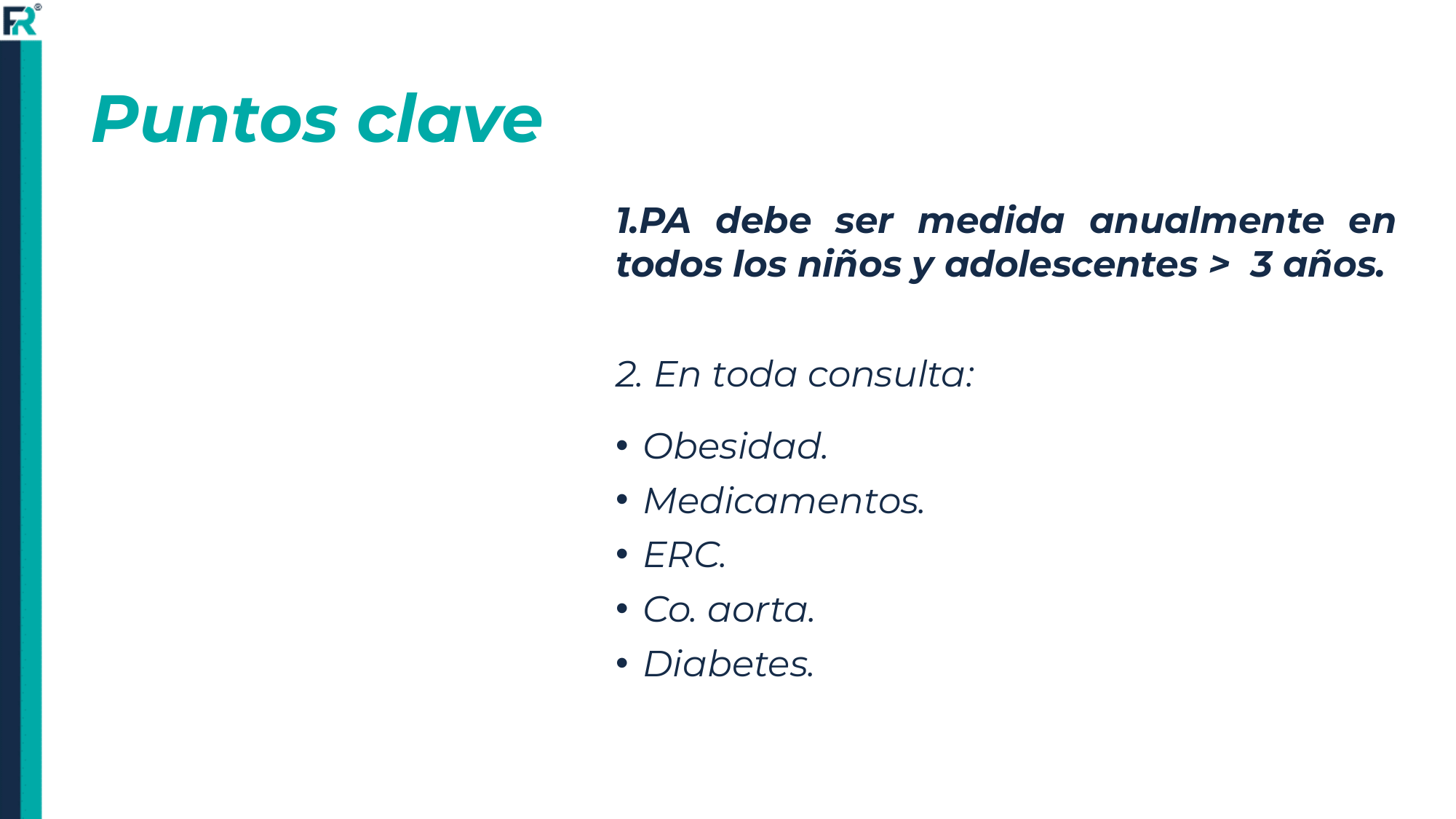

# Puntos clave
PA debe ser medida anualmente en todos los niños y adolescentes >  3 años.
2. En toda consulta:
Obesidad.
Medicamentos.
ERC.
Co. aorta.
Diabetes.